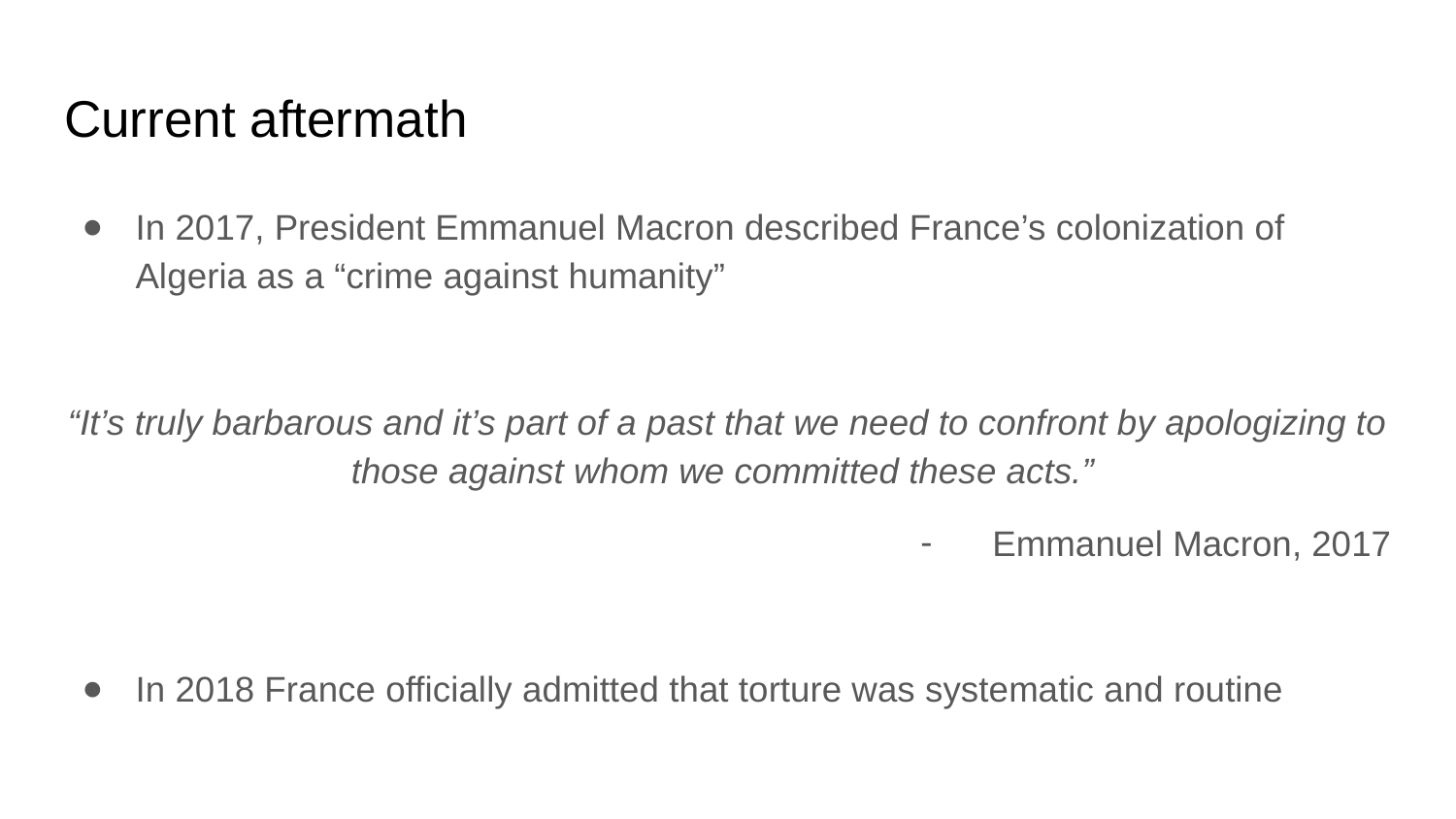

# Current aftermath
In 2017, President Emmanuel Macron described France’s colonization of Algeria as a “crime against humanity”

“It’s truly barbarous and it’s part of a past that we need to confront by apologizing to those against whom we committed these acts.”
Emmanuel Macron, 2017

In 2018 France officially admitted that torture was systematic and routine